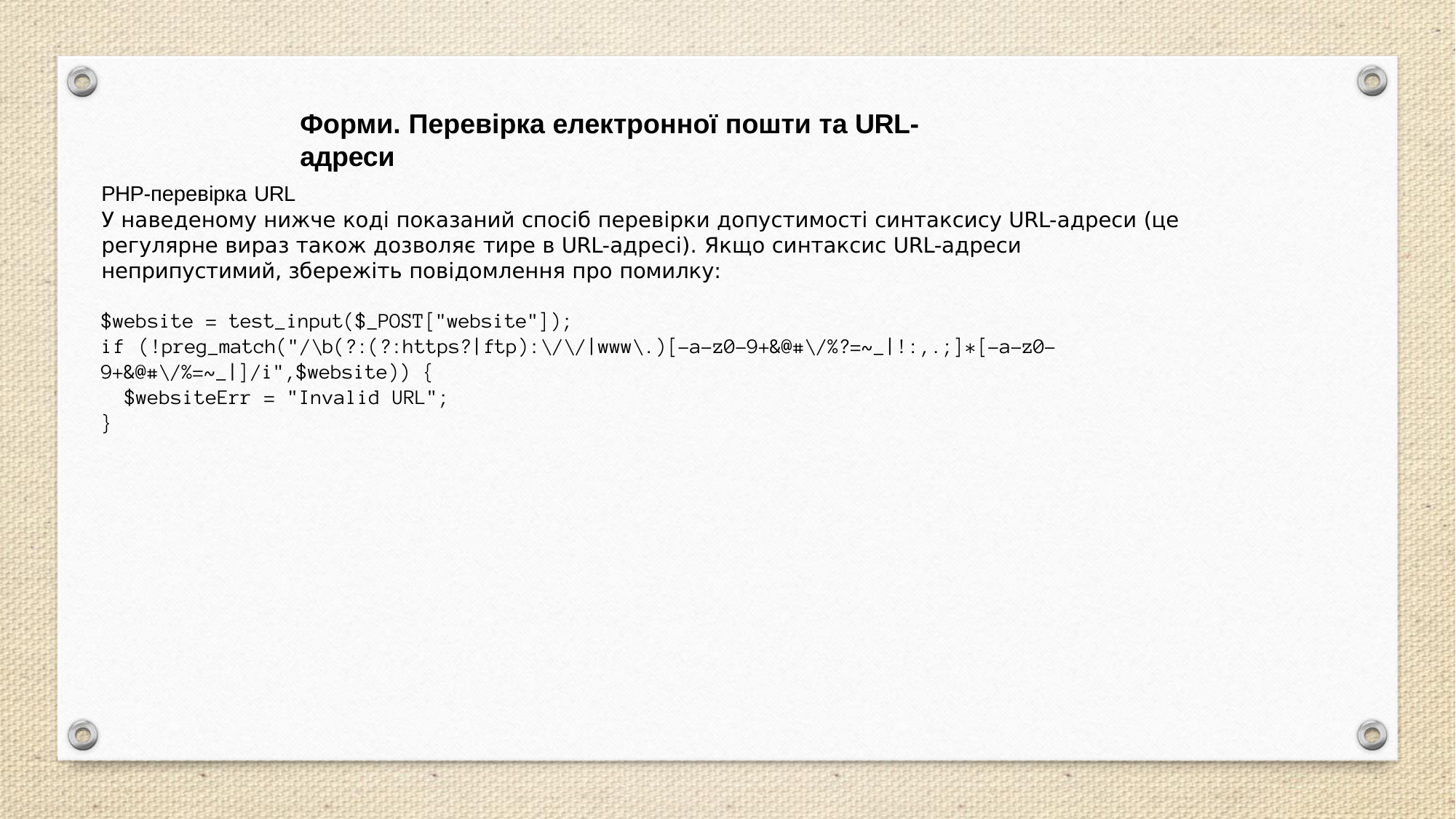

# Форми. Перевірка електронної пошти та URL-адреси
PHP-перевірка URL
У наведеному нижче коді показаний спосіб перевірки допустимості синтаксису URL-адреси (це регулярне вираз також дозволяє тире в URL-адресі). Якщо синтаксис URL-адреси неприпустимий, збережіть повідомлення про помилку:
$website = test_input($_POST["website"]);
if (!preg_match("/\b(?:(?:https?|ftp):\/\/|www\.)[-a-z0-9+&@#\/%?=~_|!:,.;]*[-a-z0- 9+&@#\/%=~_|]/i",$website)) {
$websiteErr = "Invalid URL";
}